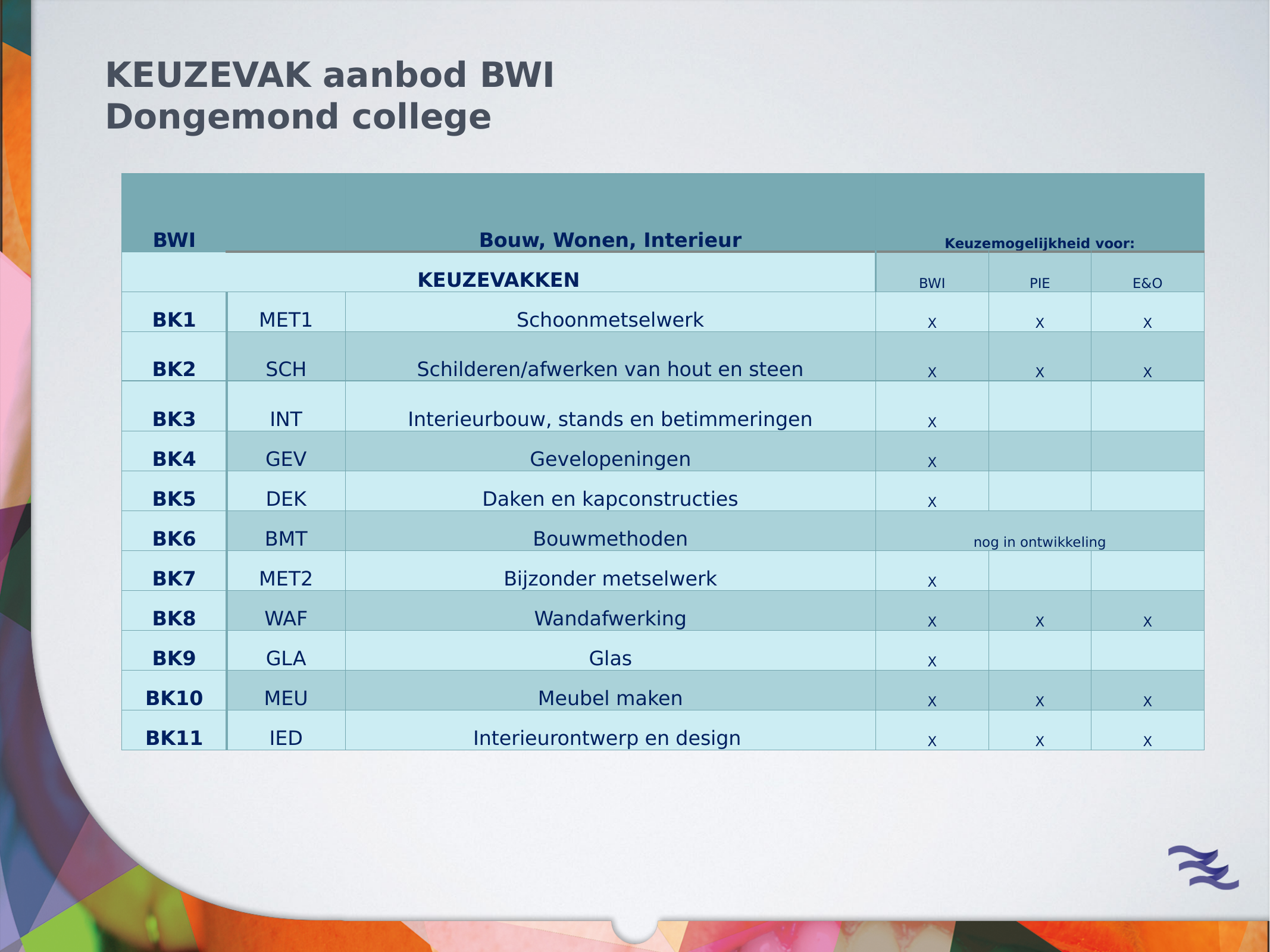

KEUZEVAK aanbod BWI Dongemond college
| BWI |  | Bouw, Wonen, Interieur | Keuzemogelijkheid voor: |  |  |
| --- | --- | --- | --- | --- | --- |
| KEUZEVAKKEN |  |  | BWI | PIE | E&O |
| BK1 | MET1 | Schoonmetselwerk | X | X | X |
| BK2 | SCH | Schilderen/afwerken van hout en steen | X | X | X |
| BK3 | INT | Interieurbouw, stands en betimmeringen | X |  |  |
| BK4 | GEV | Gevelopeningen | X |  |  |
| BK5 | DEK | Daken en kapconstructies | X |  |  |
| BK6 | BMT | Bouwmethoden | nog in ontwikkeling |  |  |
| BK7 | MET2 | Bijzonder metselwerk | X |  |  |
| BK8 | WAF | Wandafwerking | X | X | X |
| BK9 | GLA | Glas | X |  |  |
| BK10 | MEU | Meubel maken | X | X | X |
| BK11 | IED | Interieurontwerp en design | X | X | X |